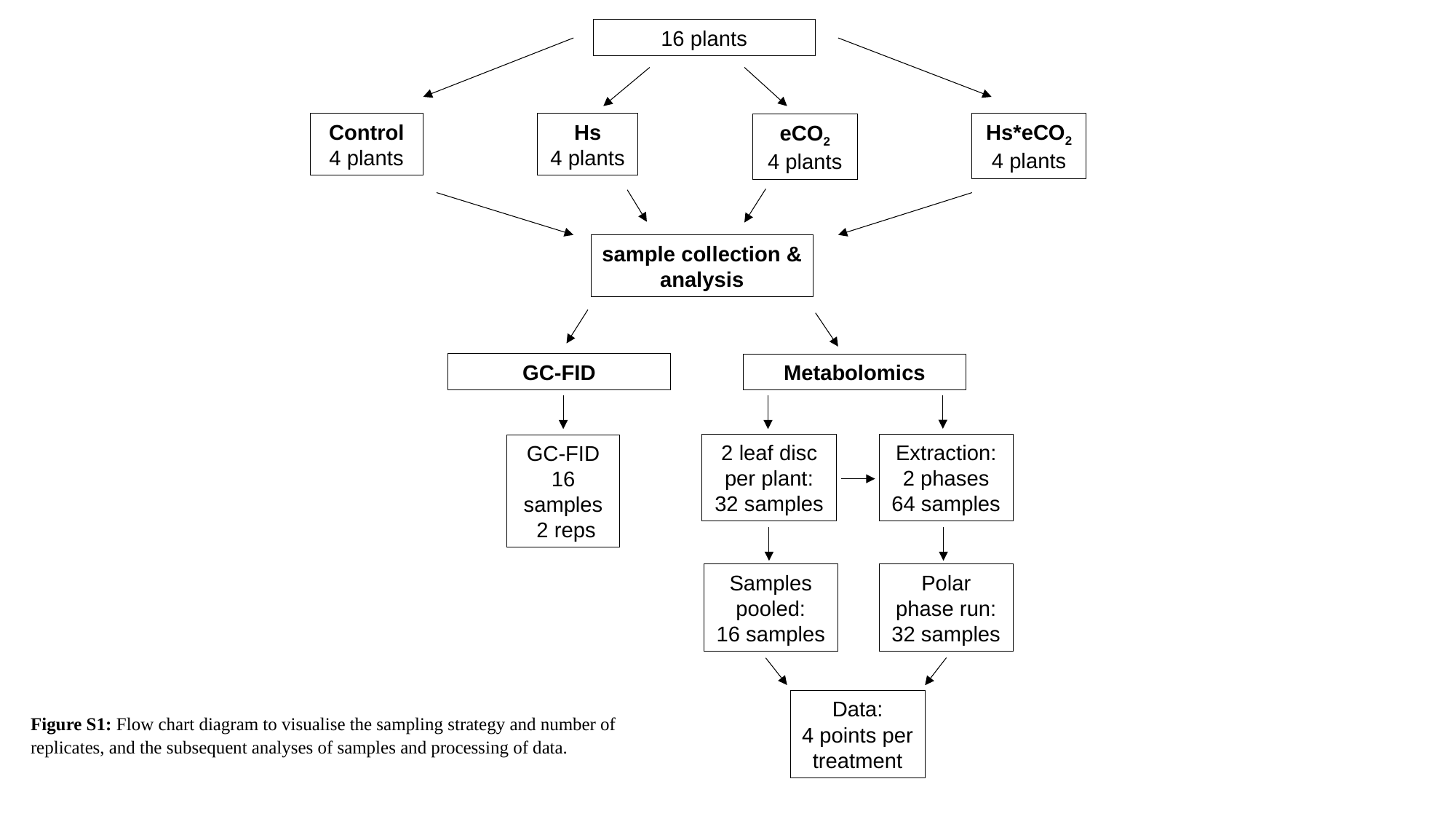

16 plants
Control
4 plants
Hs
4 plants
Hs*eCO2
4 plants
eCO2
4 plants
sample collection & analysis
GC-FID
Metabolomics
2 leaf disc per plant:
32 samples
Extraction: 2 phases
64 samples
GC-FID
16 samples
 2 reps
Samples pooled:
16 samples
Polar phase run:
32 samples
Data:
4 points per treatment
Figure S1: Flow chart diagram to visualise the sampling strategy and number of replicates, and the subsequent analyses of samples and processing of data.